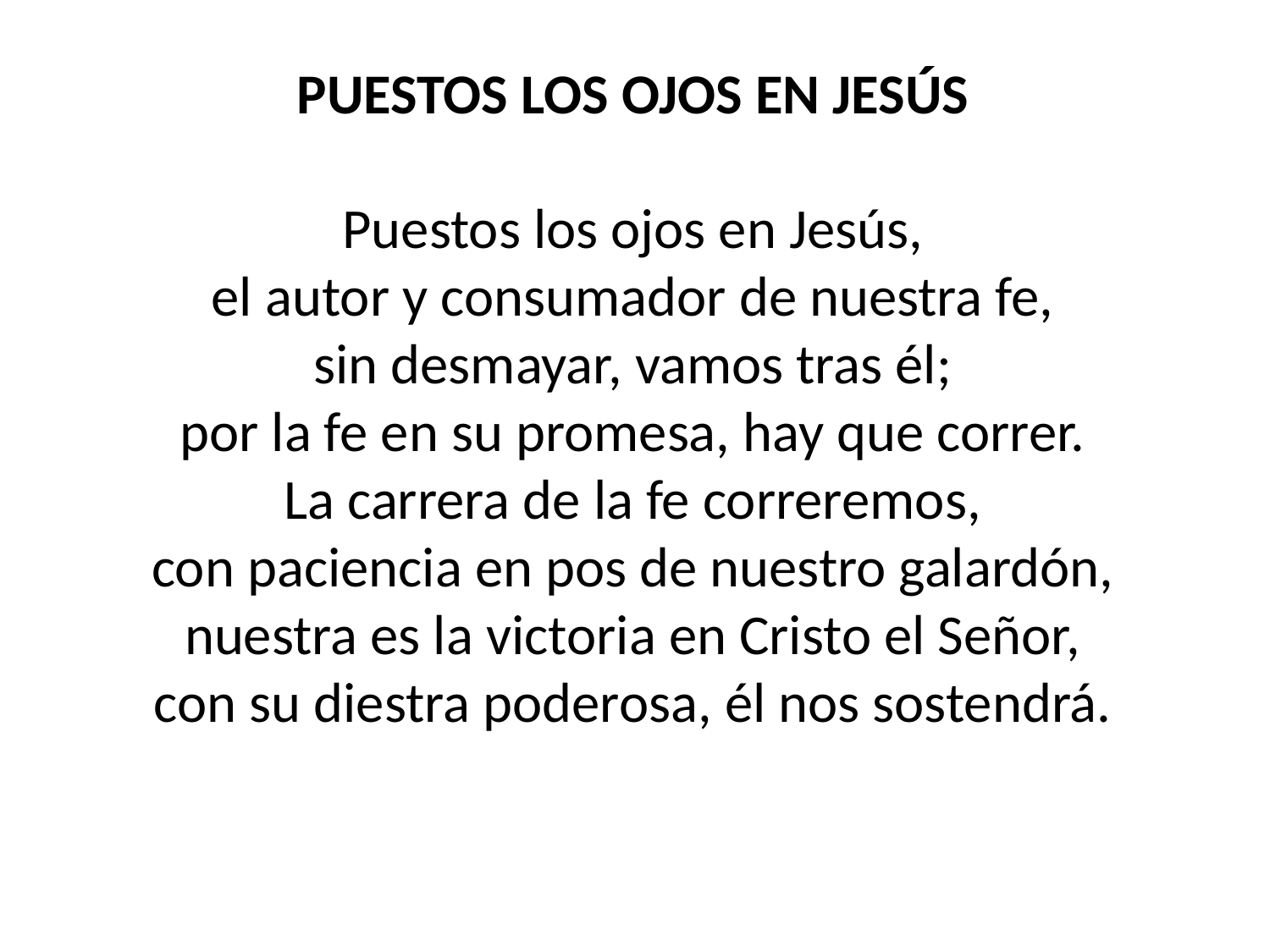

PUESTOS LOS OJOS EN JESÚS

Puestos los ojos en Jesús,
el autor y consumador de nuestra fe,
sin desmayar, vamos tras él;
por la fe en su promesa, hay que correr.
La carrera de la fe correremos,
con paciencia en pos de nuestro galardón,
nuestra es la victoria en Cristo el Señor,
con su diestra poderosa, él nos sostendrá.